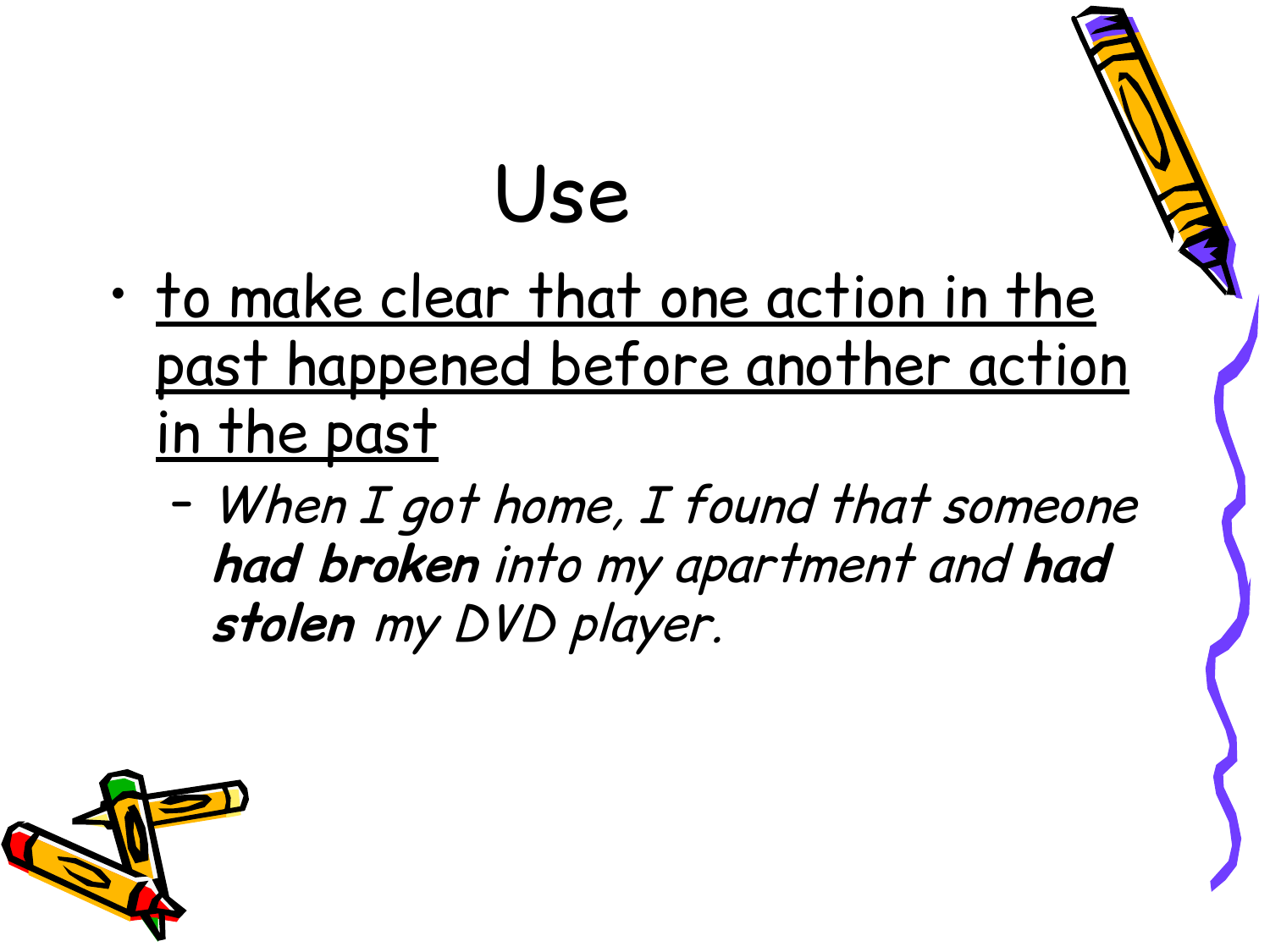

# Use
to make clear that one action in the past happened before another action in the past
When I got home, I found that someone had broken into my apartment and had stolen my DVD player.